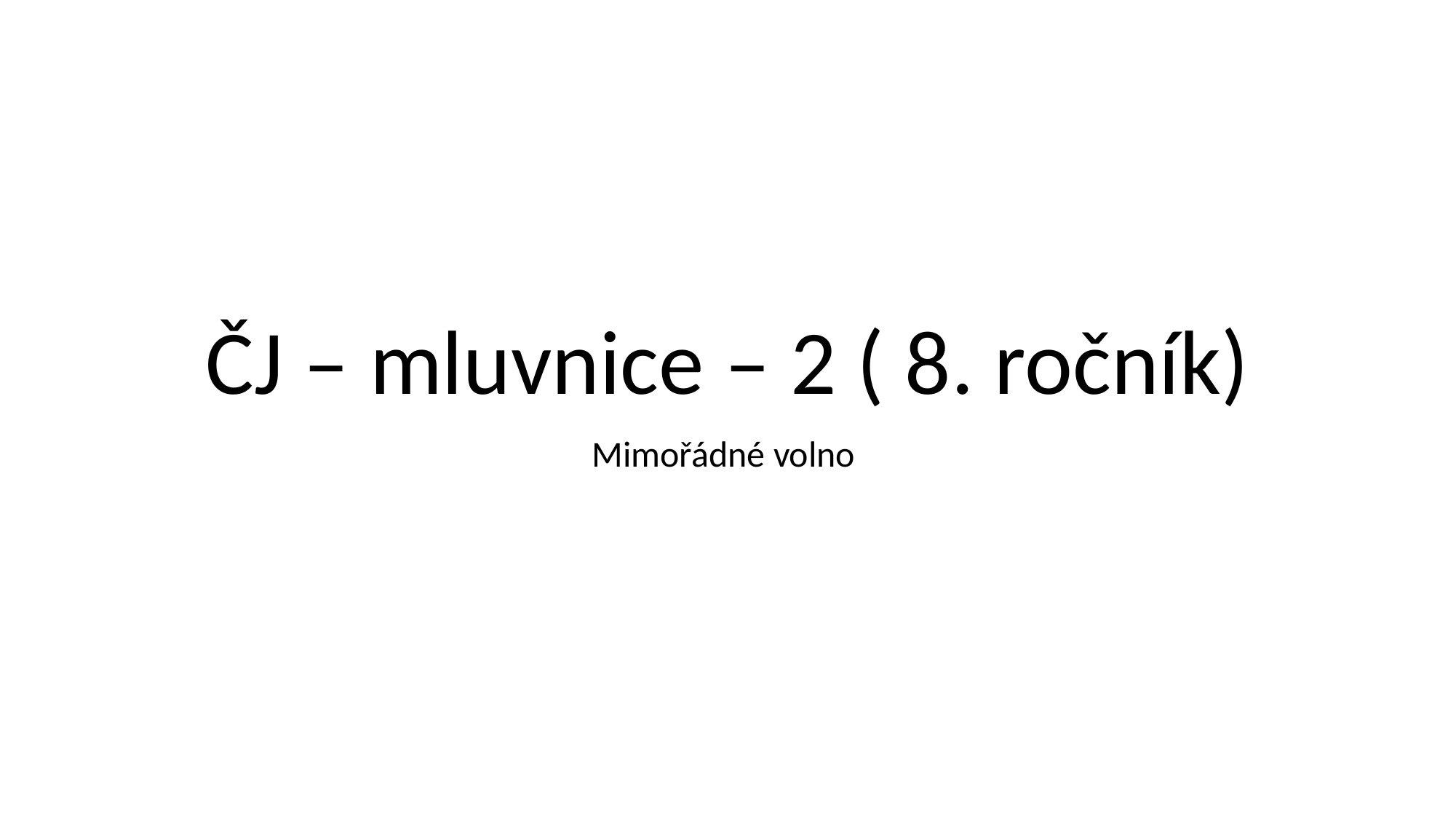

# ČJ – mluvnice – 2 ( 8. ročník)
Mimořádné volno